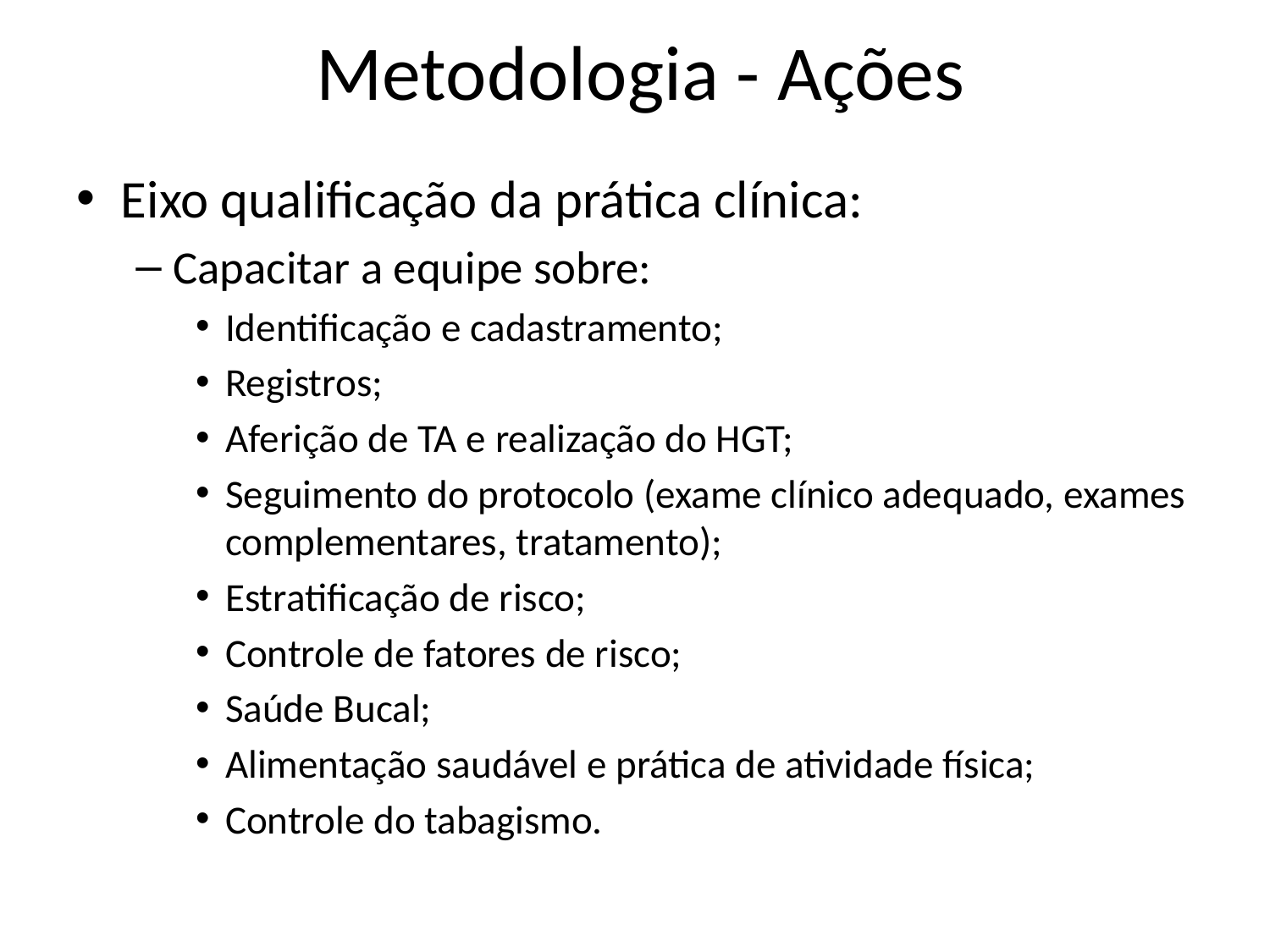

# Metodologia - Ações
Eixo qualificação da prática clínica:
Capacitar a equipe sobre:
Identificação e cadastramento;
Registros;
Aferição de TA e realização do HGT;
Seguimento do protocolo (exame clínico adequado, exames complementares, tratamento);
Estratificação de risco;
Controle de fatores de risco;
Saúde Bucal;
Alimentação saudável e prática de atividade física;
Controle do tabagismo.